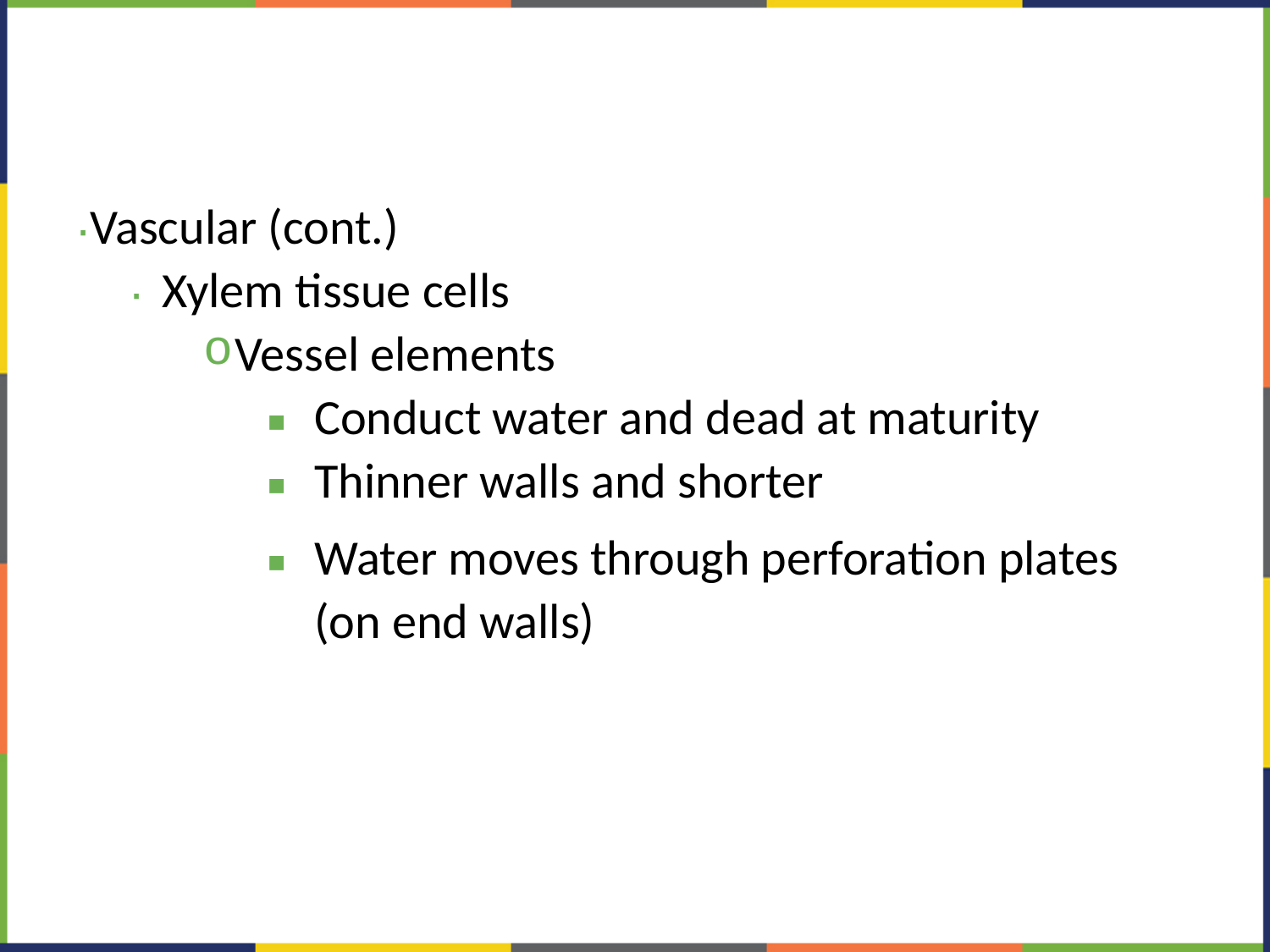

#
Vascular (cont.)
Xylem tissue cells
Vessel elements
Conduct water and dead at maturity
Thinner walls and shorter
Water moves through perforation plates (on end walls)